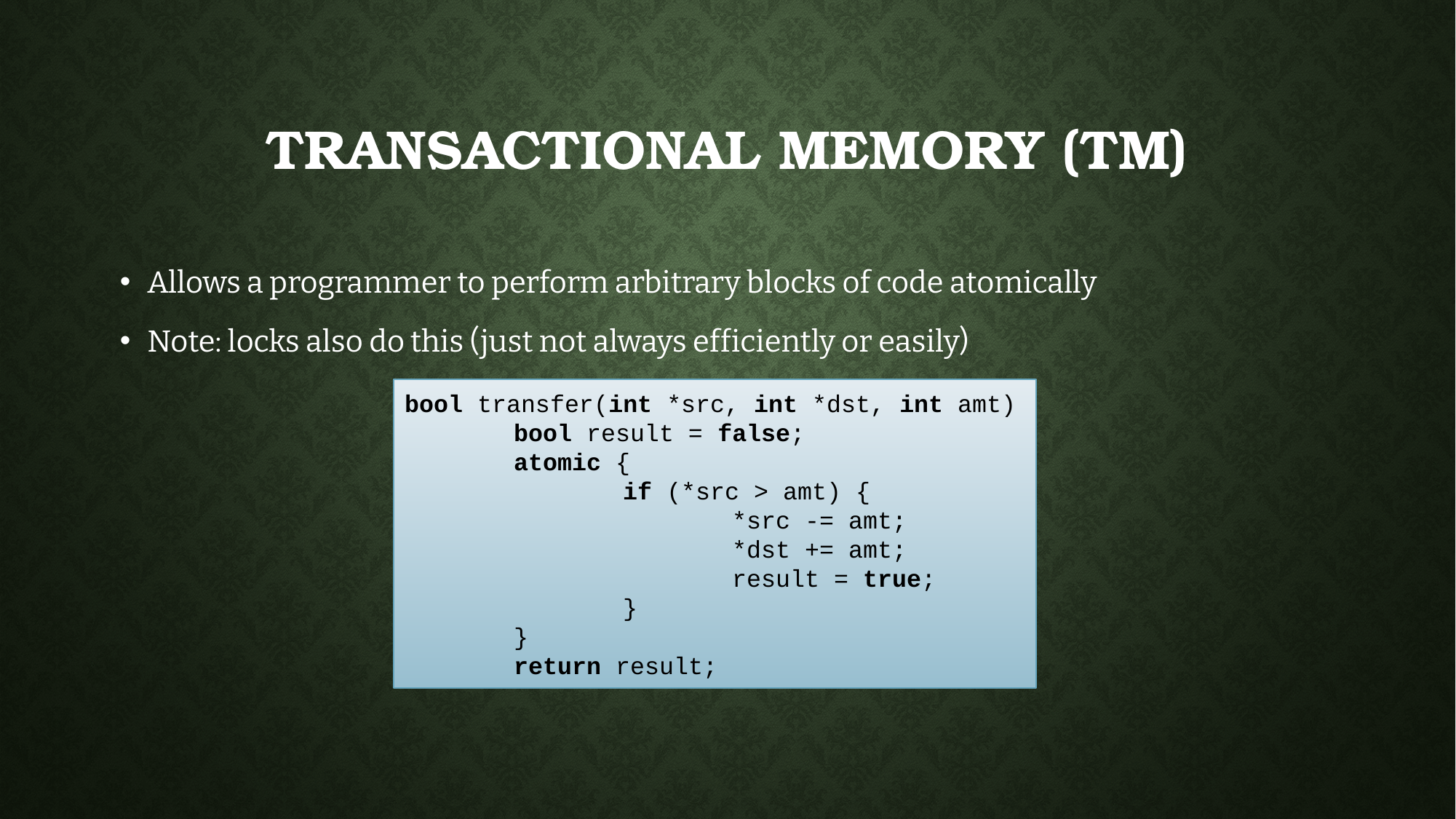

# transactional memory (TM)
Allows a programmer to perform arbitrary blocks of code atomically
Note: locks also do this (just not always efficiently or easily)
bool transfer(int *src, int *dst, int amt)
	bool result = false;
	atomic {
		if (*src > amt) {
			*src -= amt;
			*dst += amt;
			result = true;
		}
	}
	return result;